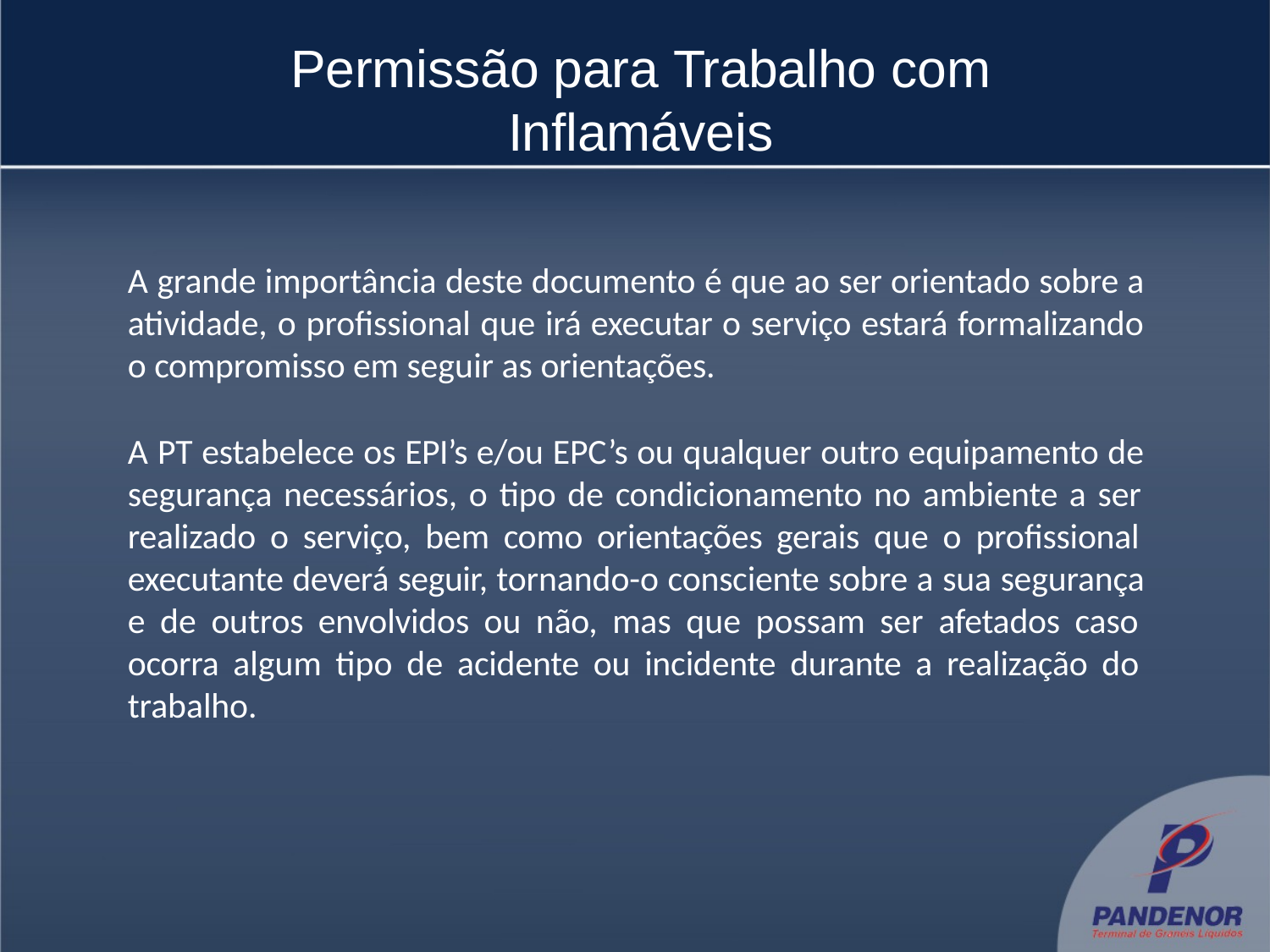

# Permissão para Trabalho com Inflamáveis
A grande importância deste documento é que ao ser orientado sobre a  atividade, o profissional que irá executar o serviço estará formalizando  o compromisso em seguir as orientações.

A PT estabelece os EPI’s e/ou EPC’s ou qualquer outro equipamento de  segurança necessários, o tipo de condicionamento no ambiente a ser  realizado o serviço, bem como orientações gerais que o profissional  executante deverá seguir, tornando-o consciente sobre a sua segurança  e de outros envolvidos ou não, mas que possam ser afetados caso  ocorra algum tipo de acidente ou incidente durante a realização do  trabalho.